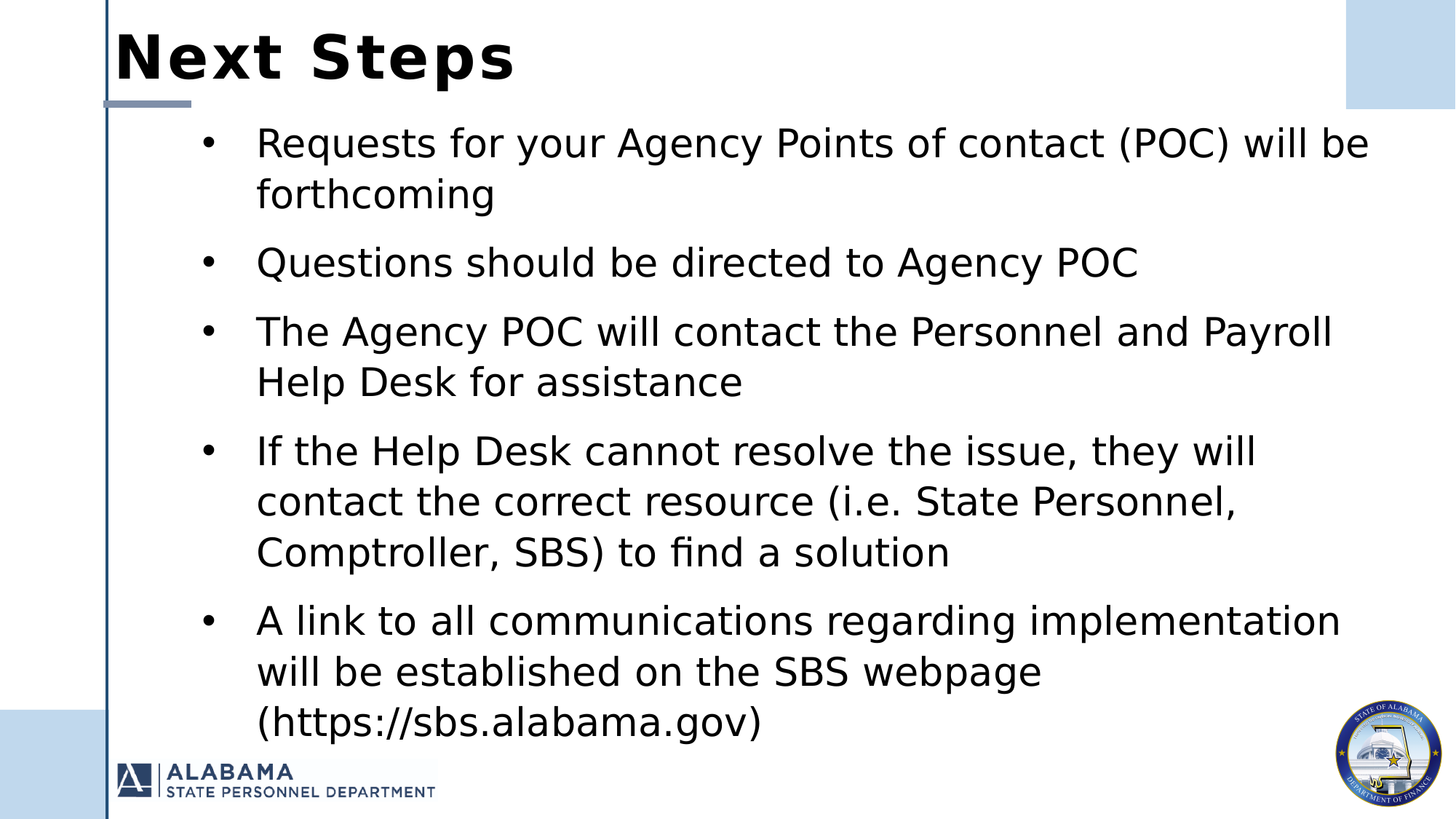

Next Steps
Requests for your Agency Points of contact (POC) will be forthcoming
Questions should be directed to Agency POC
The Agency POC will contact the Personnel and Payroll Help Desk for assistance
If the Help Desk cannot resolve the issue, they will contact the correct resource (i.e. State Personnel, Comptroller, SBS) to find a solution
A link to all communications regarding implementation will be established on the SBS webpage (https://sbs.alabama.gov)